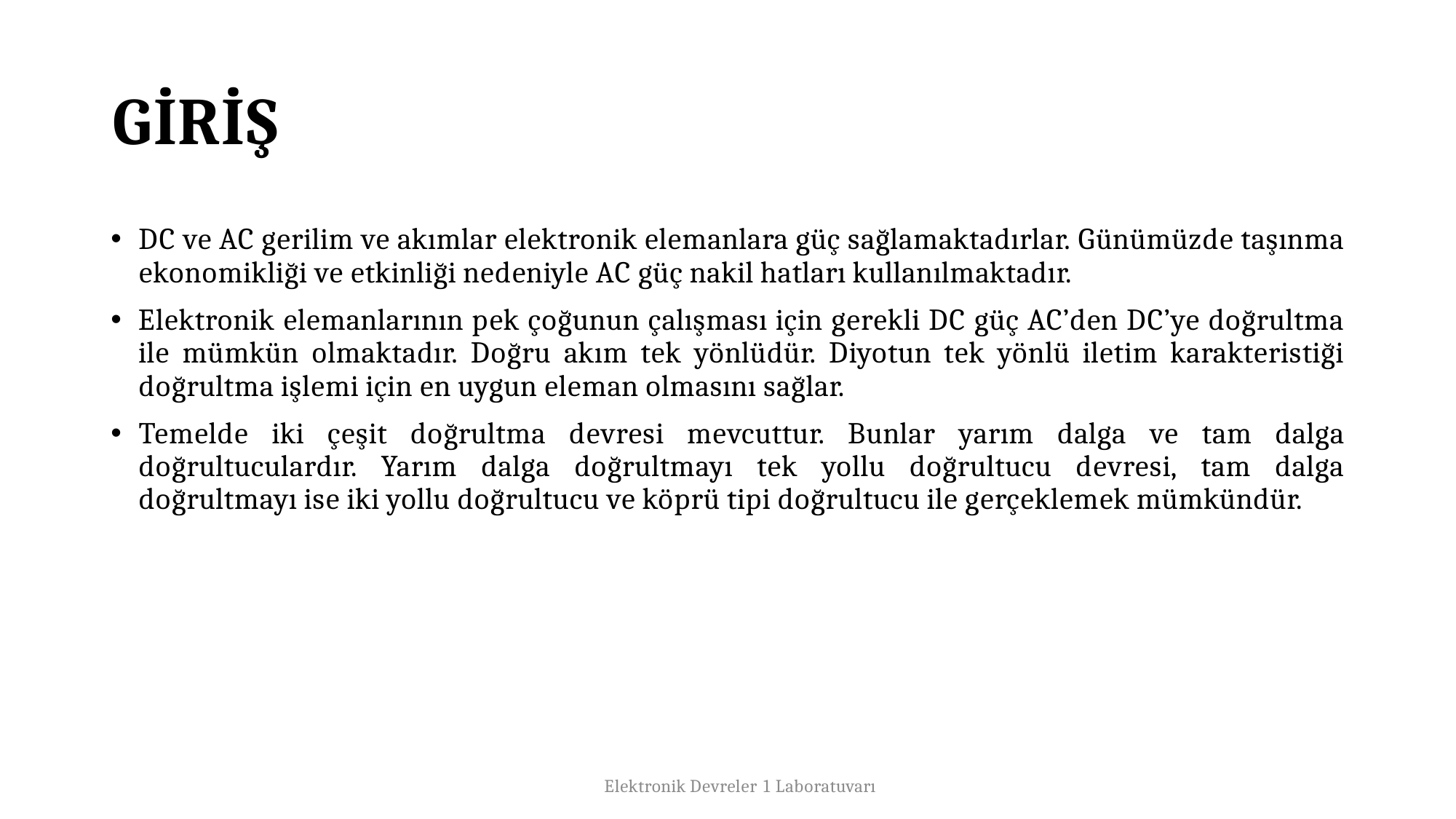

# GİRİŞ
DC ve AC gerilim ve akımlar elektronik elemanlara güç sağlamaktadırlar. Günümüzde taşınma ekonomikliği ve etkinliği nedeniyle AC güç nakil hatları kullanılmaktadır.
Elektronik elemanlarının pek çoğunun çalışması için gerekli DC güç AC’den DC’ye doğrultma ile mümkün olmaktadır. Doğru akım tek yönlüdür. Diyotun tek yönlü iletim karakteristiği doğrultma işlemi için en uygun eleman olmasını sağlar.
Temelde iki çeşit doğrultma devresi mevcuttur. Bunlar yarım dalga ve tam dalga doğrultuculardır. Yarım dalga doğrultmayı tek yollu doğrultucu devresi, tam dalga doğrultmayı ise iki yollu doğrultucu ve köprü tipi doğrultucu ile gerçeklemek mümkündür.
Elektronik Devreler 1 Laboratuvarı